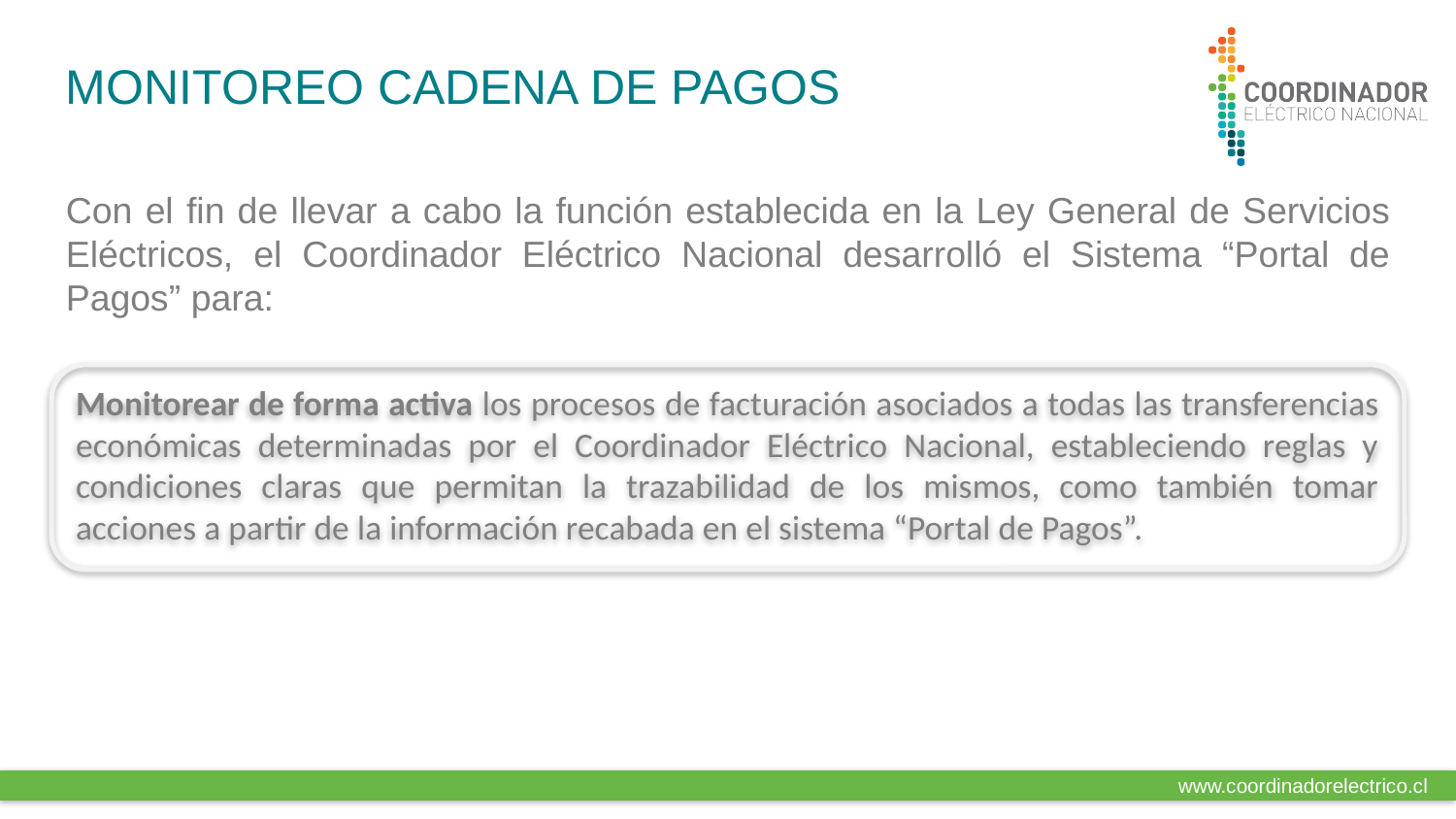

# MONITOREO CADENA DE PAGOS
Con el fin de llevar a cabo la función establecida en la Ley General de Servicios Eléctricos, el Coordinador Eléctrico Nacional desarrolló el Sistema “Portal de Pagos” para:

Monitorear de forma activa los procesos de facturación asociados a todas las transferencias económicas determinadas por el Coordinador Eléctrico Nacional, estableciendo reglas y condiciones claras que permitan la trazabilidad de los mismos, como también tomar acciones a partir de la información recabada en el sistema “Portal de Pagos”.